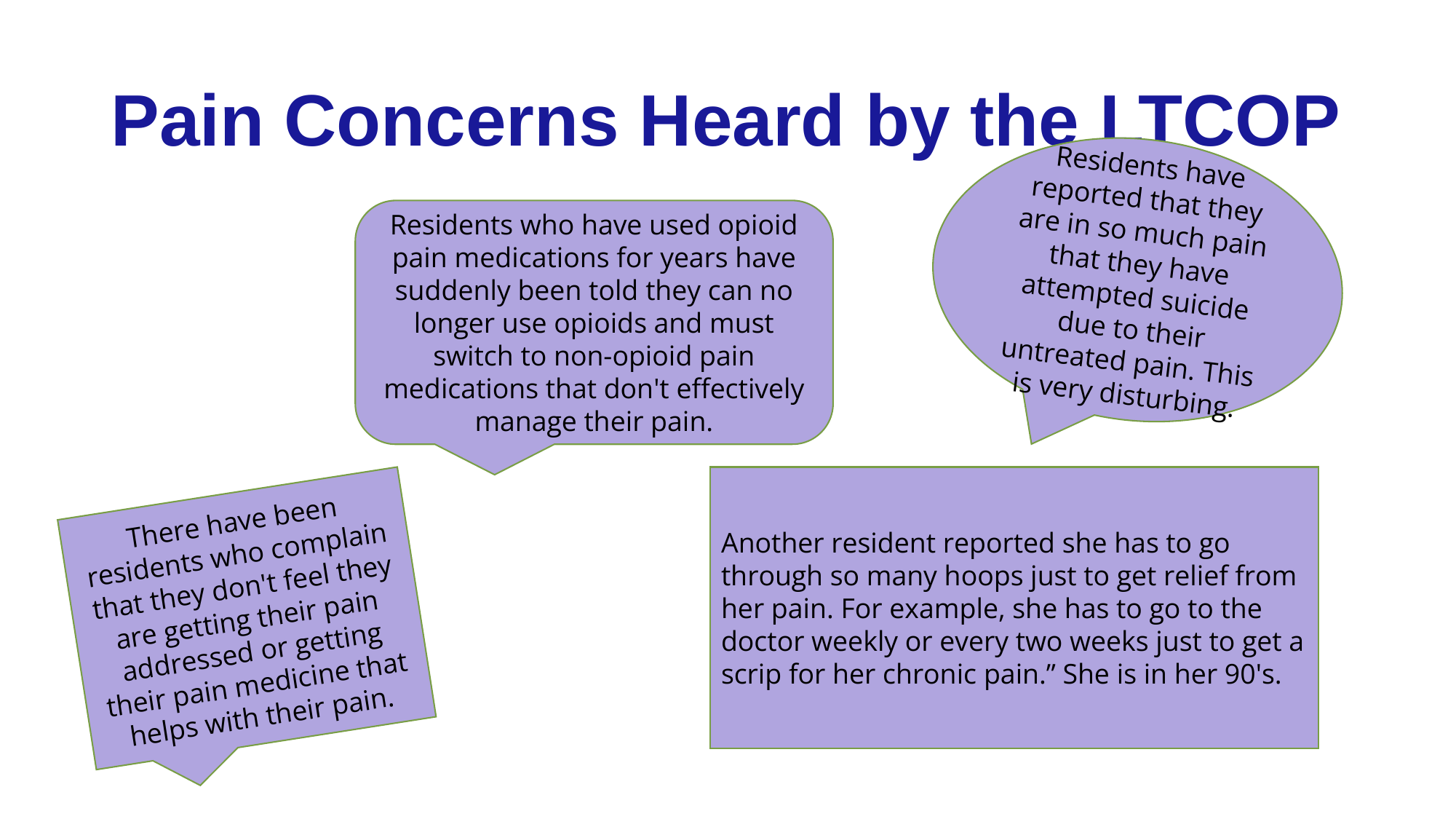

# Pain Concerns Heard by the LTCOP
Residents have reported that they are in so much pain that they have attempted suicide due to their untreated pain. This is very disturbing.
Residents who have used opioid pain medications for years have suddenly been told they can no longer use opioids and must switch to non-opioid pain medications that don't effectively manage their pain.
Another resident reported she has to go through so many hoops just to get relief from her pain. For example, she has to go to the doctor weekly or every two weeks just to get a scrip for her chronic pain.” She is in her 90's.
There have been residents who complain that they don't feel they are getting their pain addressed or getting their pain medicine that helps with their pain.